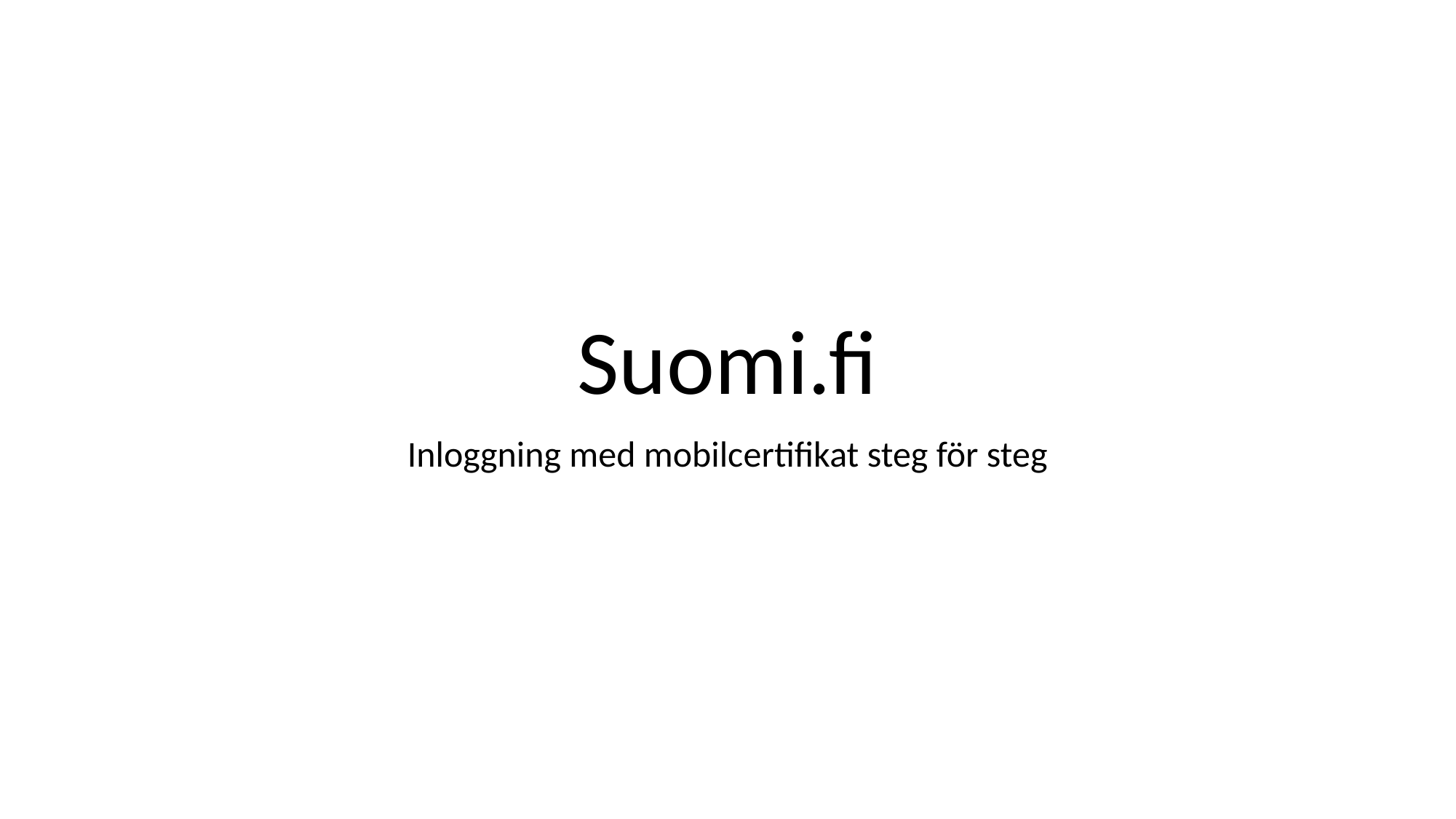

# Suomi.fi
Inloggning med mobilcertifikat steg för steg